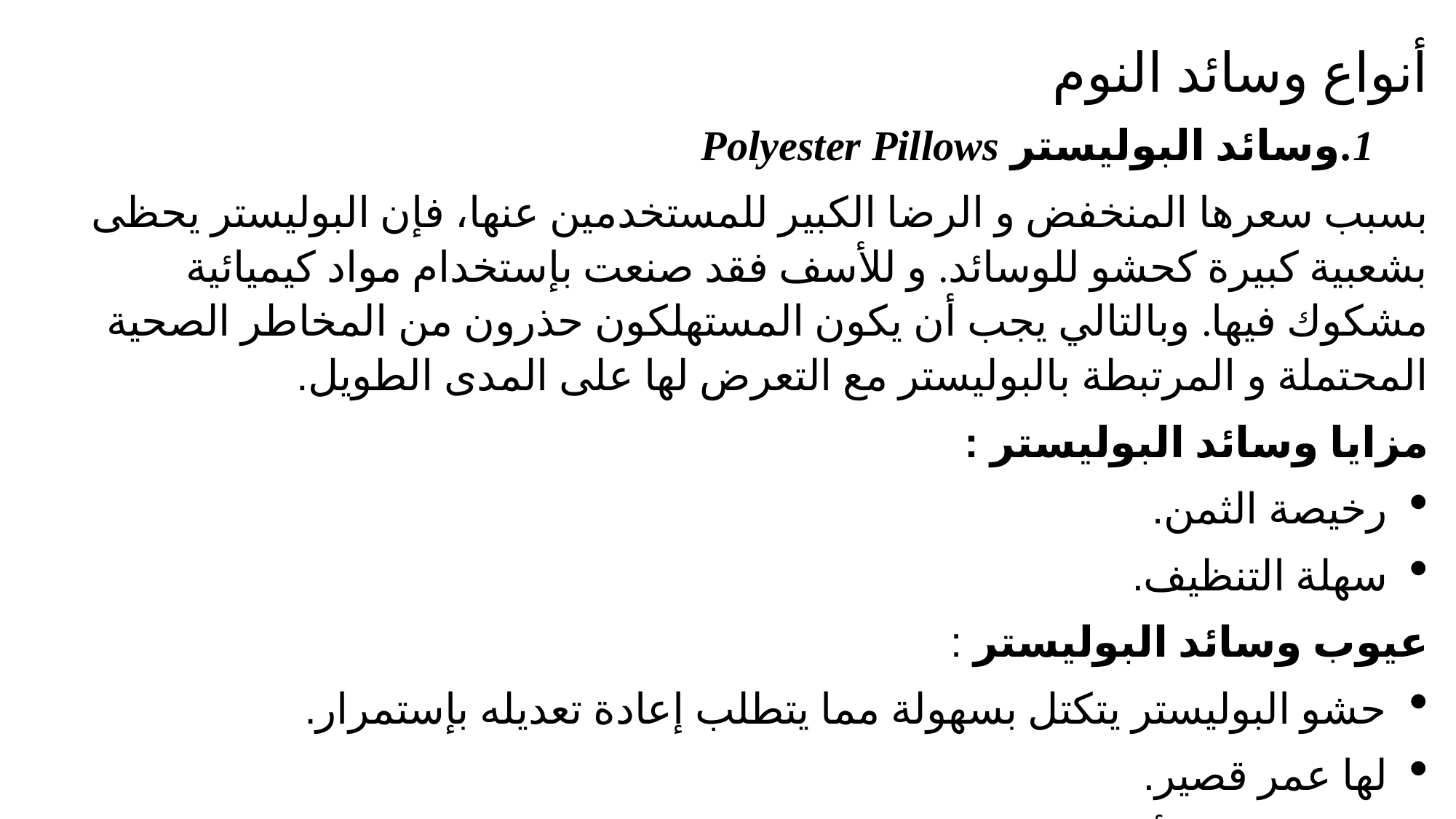

أنواع وسائد النوم
وسائد البوليستر Polyester Pillows
بسبب سعرها المنخفض و الرضا الكبير للمستخدمين عنها، فإن البوليستر يحظى بشعبية كبيرة كحشو للوسائد. و للأسف فقد صنعت بإستخدام مواد كيميائية مشكوك فيها. وبالتالي يجب أن يكون المستهلكون حذرون من المخاطر الصحية المحتملة و المرتبطة بالبوليستر مع التعرض لها على المدى الطويل.
مزايا وسائد البوليستر :
رخيصة الثمن.
سهلة التنظيف.
عيوب وسائد البوليستر :
حشو البوليستر يتكتل بسهولة مما يتطلب إعادة تعديله بإستمرار.
لها عمر قصير.
من المحتمل أن تكون خطرة على صحتك و البيئة.
وسائد البوليستر هي أفضل إختيار للنوم على الظهر أو على الجانب. كما قد يفضل الناس الذين ينامون على البطن وسائد البوليستر إذا لم تكن سميكة جداً.